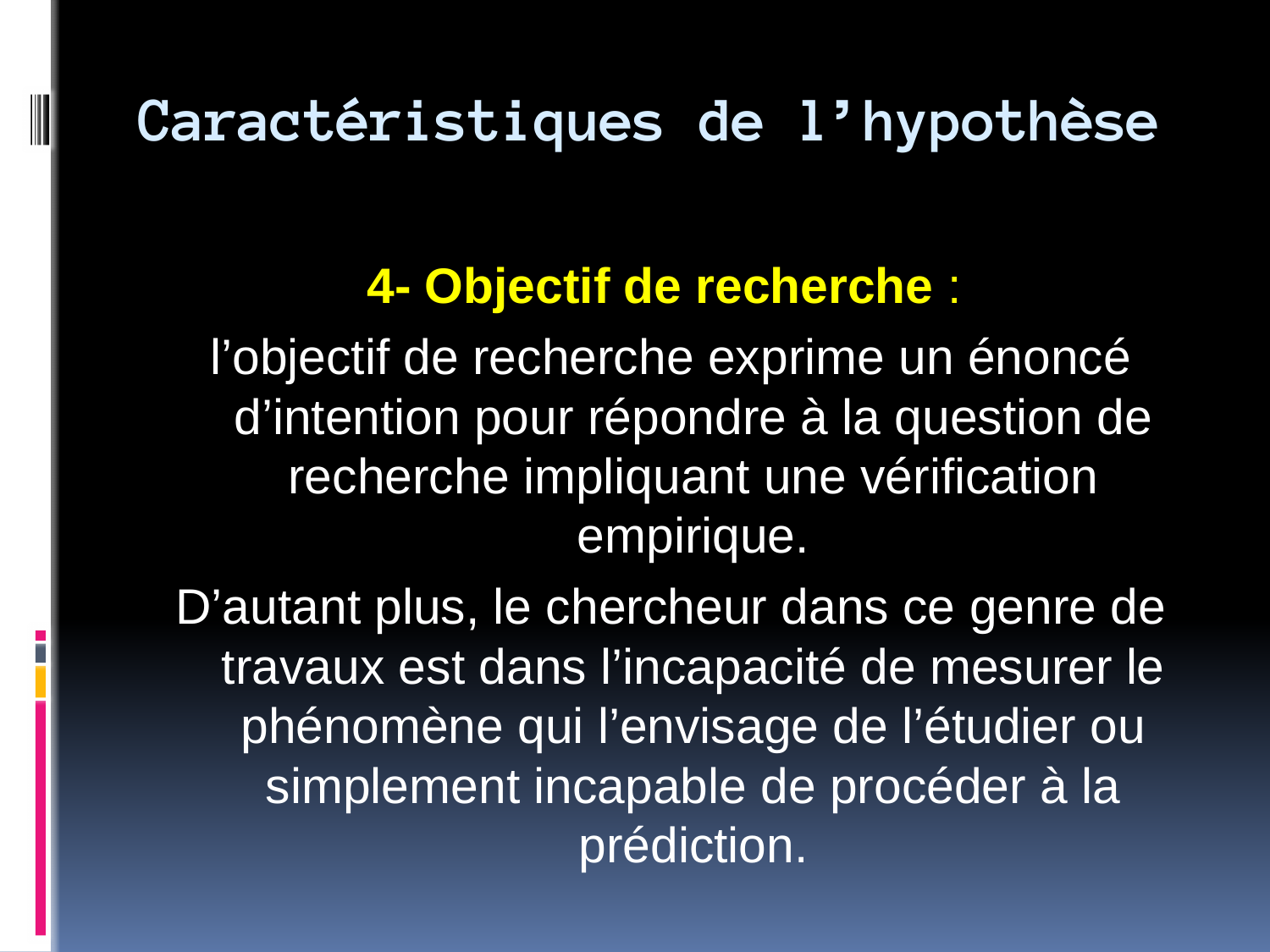

# Caractéristiques de l’hypothèse
4- Objectif de recherche :
l’objectif de recherche exprime un énoncé d’intention pour répondre à la question de recherche impliquant une vérification empirique.
D’autant plus, le chercheur dans ce genre de travaux est dans l’incapacité de mesurer le phénomène qui l’envisage de l’étudier ou simplement incapable de procéder à la prédiction.